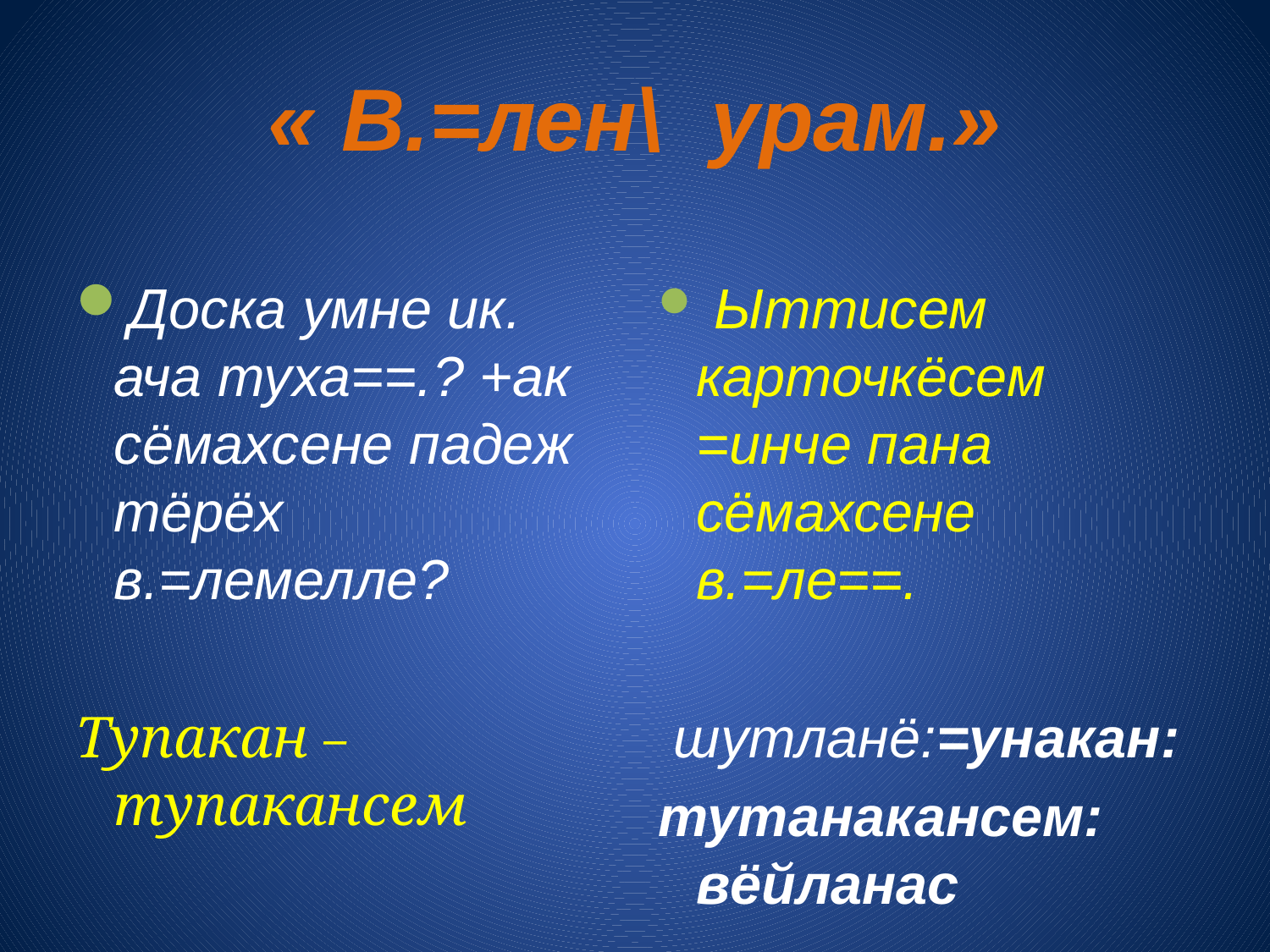

# « В.=лен\  урам.»
Доска умне ик. ача туха==.? +ак сёмахсене падеж тёрёх в.=лемелле?

Тупакан – тупакансем
 Ыттисем карточкёсем =инче пана сёмахсене в.=ле==.

 шутланё:=унакан:
тутанакансем: вёйланас